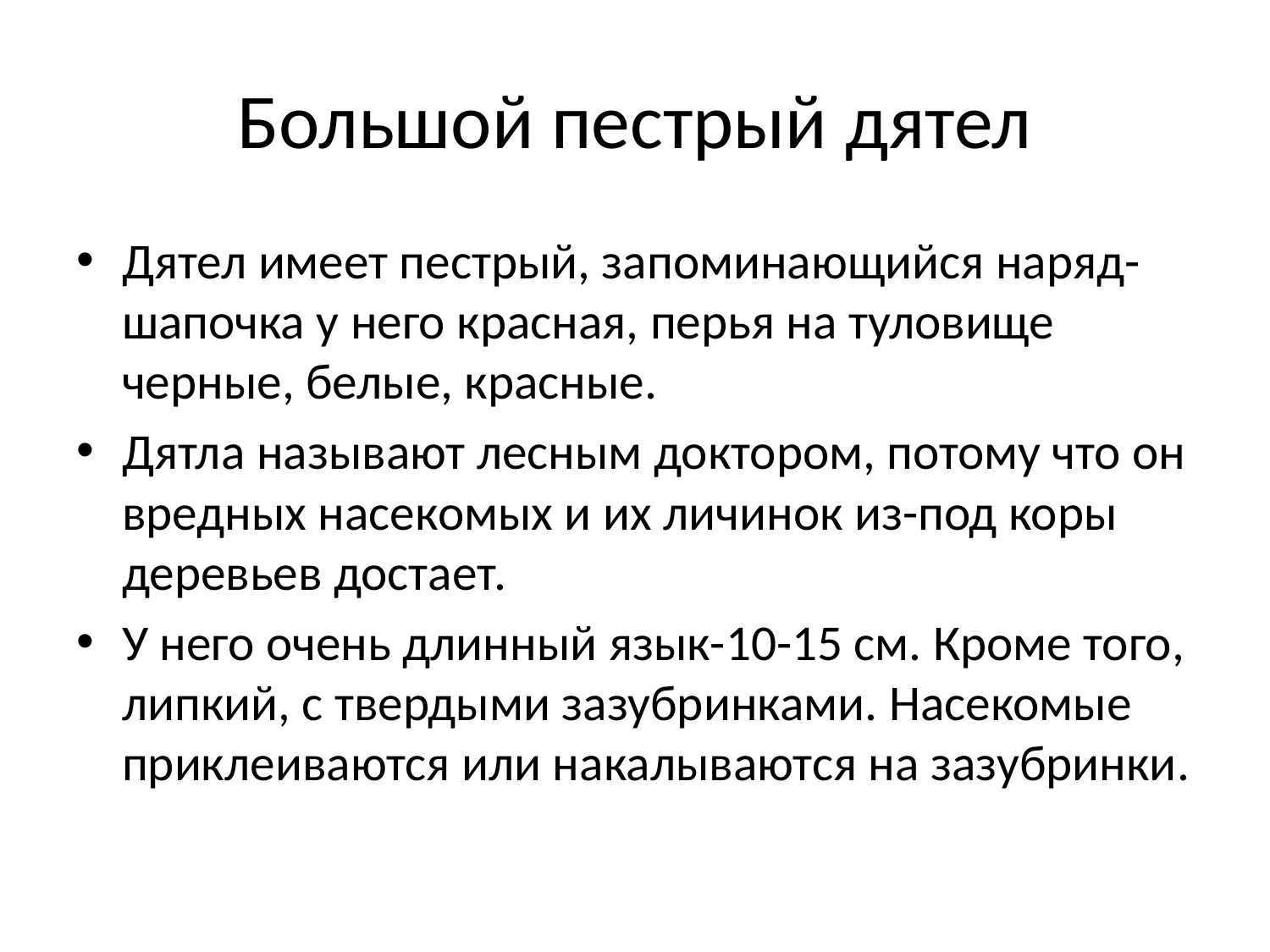

# Большой пестрый дятел
Дятел имеет пестрый, запоминающийся наряд- шапочка у него красная, перья на туловище черные, белые, красные.
Дятла называют лесным доктором, потому что он вредных насекомых и их личинок из-под коры деревьев достает.
У него очень длинный язык-10-15 см. Кроме того, липкий, с твердыми зазубринками. Насекомые приклеиваются или накалываются на зазубринки.